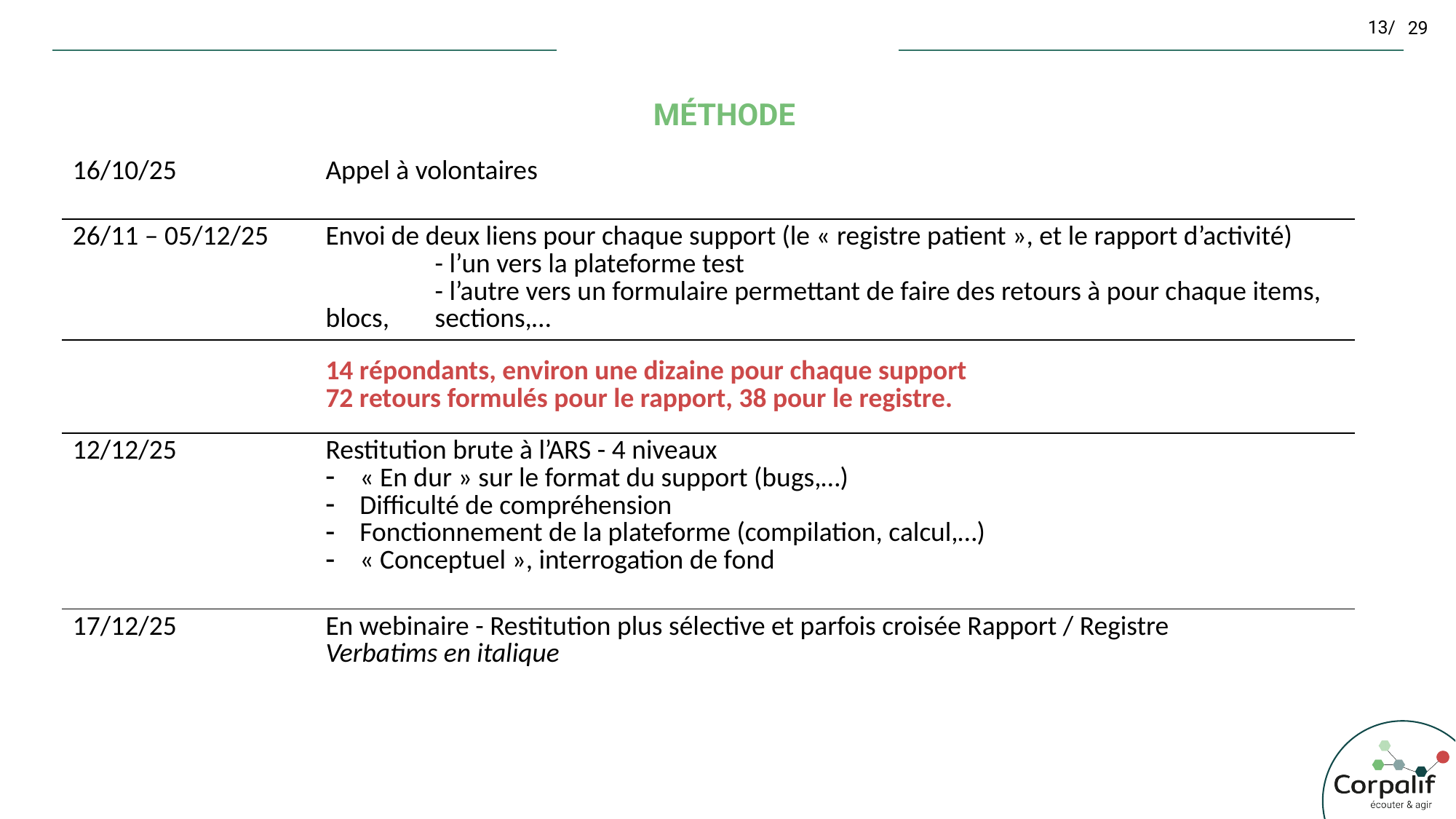

29

# Méthode

| 16/10/25 | Appel à volontaires |
| --- | --- |
| 26/11 – 05/12/25 | Envoi de deux liens pour chaque support (le « registre patient », et le rapport d’activité) - l’un vers la plateforme test - l’autre vers un formulaire permettant de faire des retours à pour chaque items, blocs, sections,… |
|  | 14 répondants, environ une dizaine pour chaque support 72 retours formulés pour le rapport, 38 pour le registre. |
| 12/12/25 | Restitution brute à l’ARS - 4 niveaux « En dur » sur le format du support (bugs,…) Difficulté de compréhension Fonctionnement de la plateforme (compilation, calcul,…) « Conceptuel », interrogation de fond |
| 17/12/25 | En webinaire - Restitution plus sélective et parfois croisée Rapport / Registre Verbatims en italique |